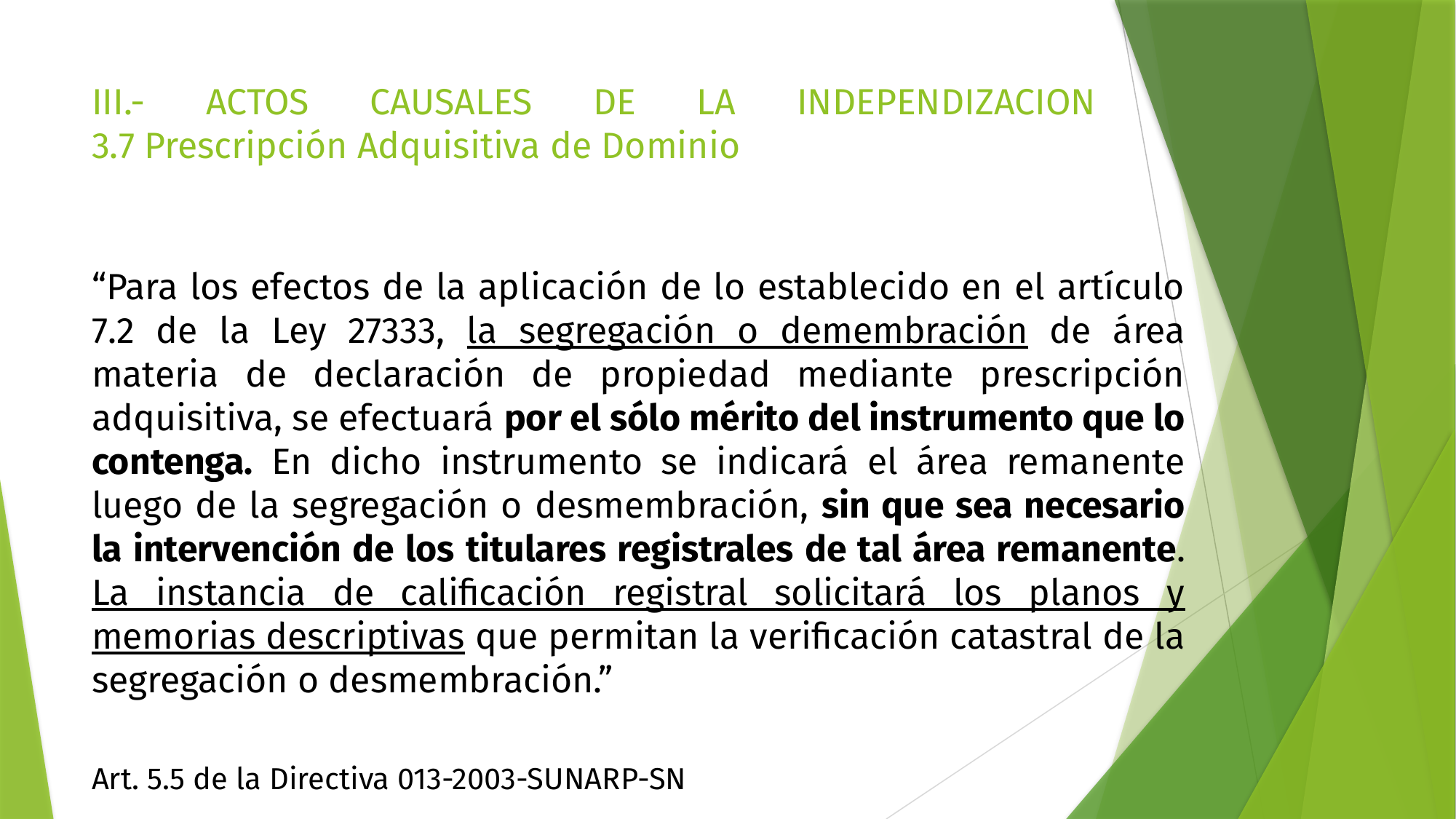

# III.- ACTOS CAUSALES DE LA INDEPENDIZACION 3.7 Prescripción Adquisitiva de Dominio
“Para los efectos de la aplicación de lo establecido en el artículo 7.2 de la Ley 27333, la segregación o demembración de área materia de declaración de propiedad mediante prescripción adquisitiva, se efectuará por el sólo mérito del instrumento que lo contenga. En dicho instrumento se indicará el área remanente luego de la segregación o desmembración, sin que sea necesario la intervención de los titulares registrales de tal área remanente. La instancia de calificación registral solicitará los planos y memorias descriptivas que permitan la verificación catastral de la segregación o desmembración.”

Art. 5.5 de la Directiva 013-2003-SUNARP-SN